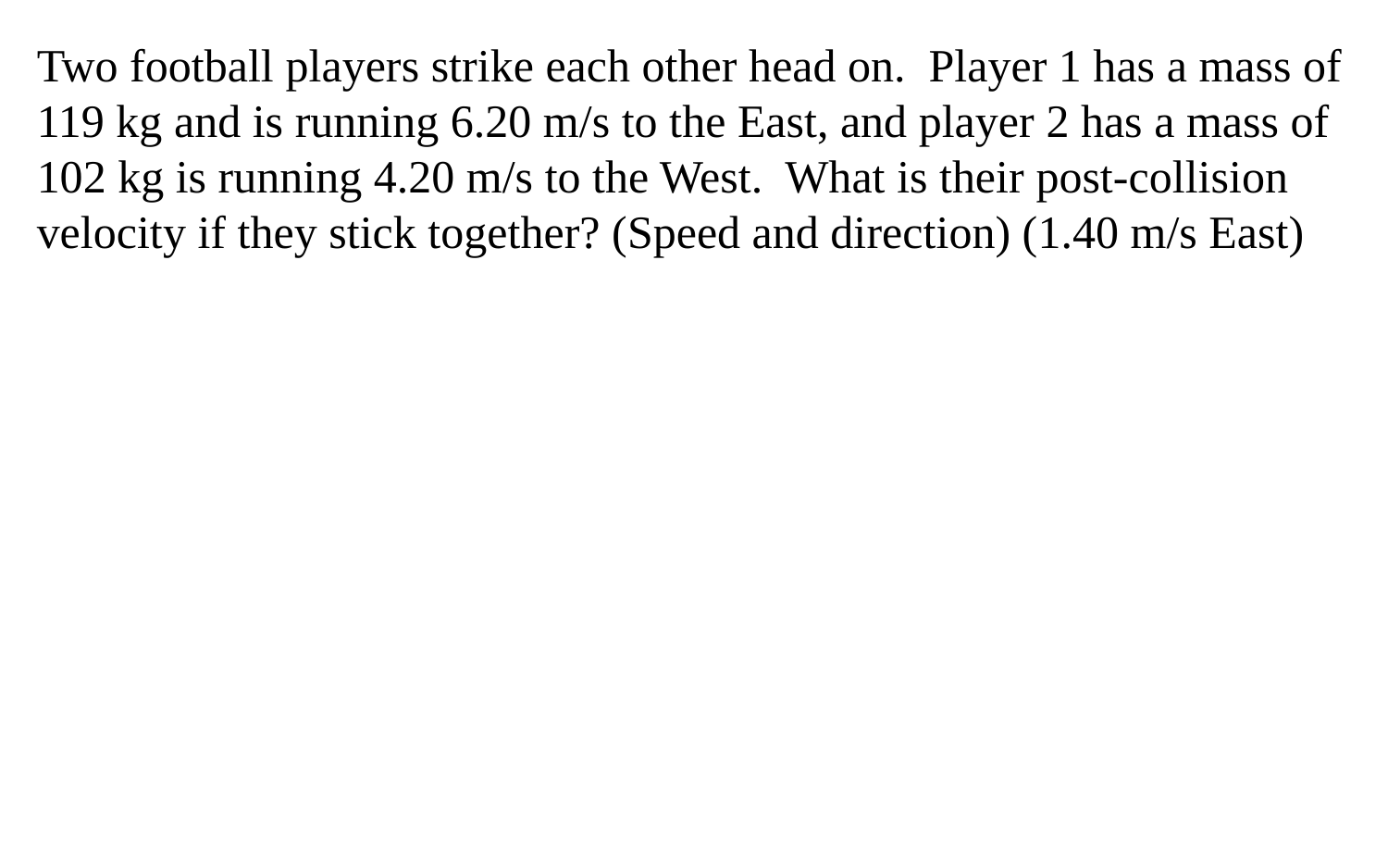

Two football players strike each other head on.  Player 1 has a mass of 119 kg and is running 6.20 m/s to the East, and player 2 has a mass of 102 kg is running 4.20 m/s to the West.  What is their post-collision velocity if they stick together? (Speed and direction) (1.40 m/s East)